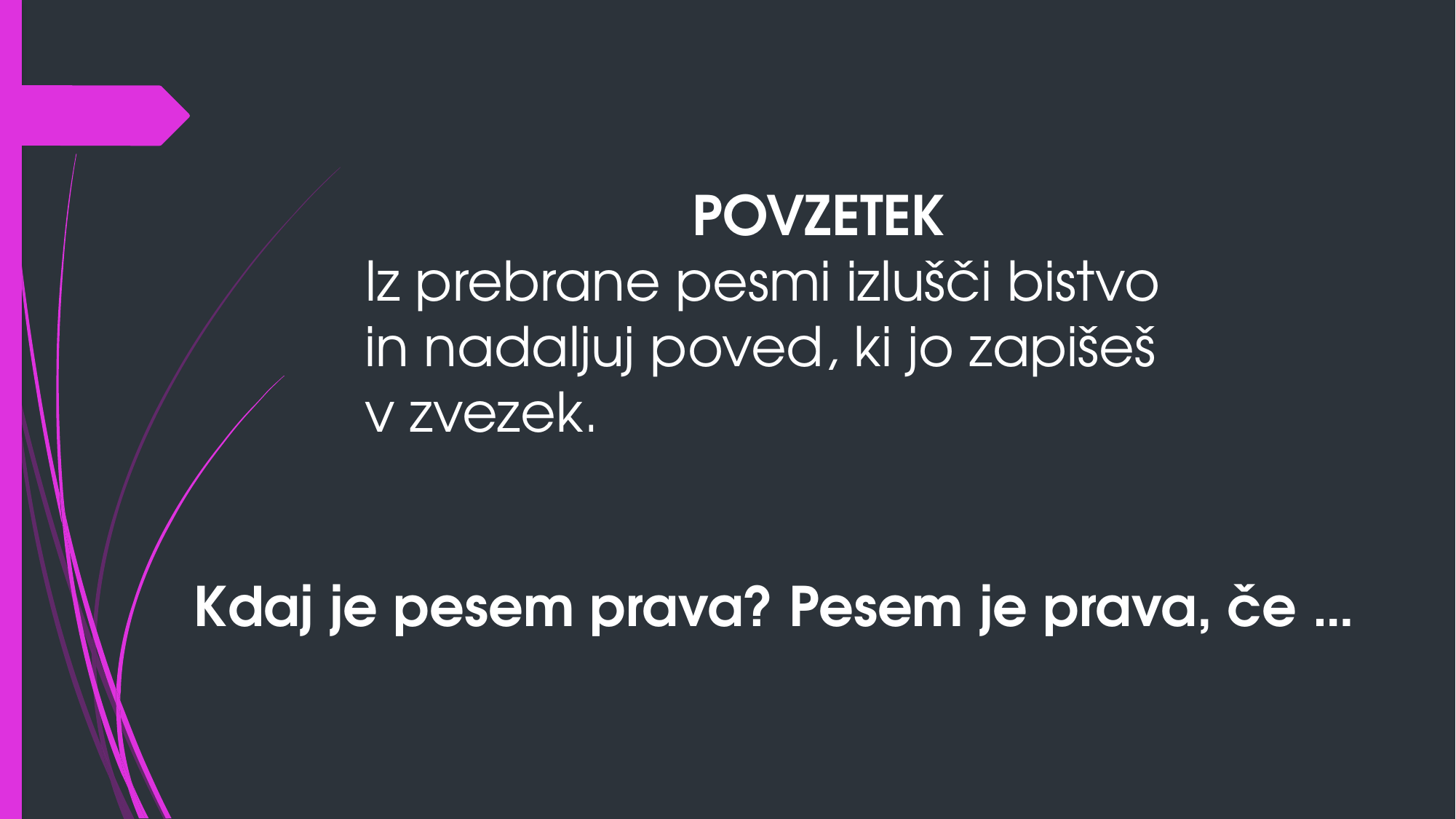

POVZETEK
Iz prebrane pesmi izlušči bistvo in nadaljuj poved, ki jo zapišeš v zvezek.
# Kdaj je pesem prava? Pesem je prava, če …